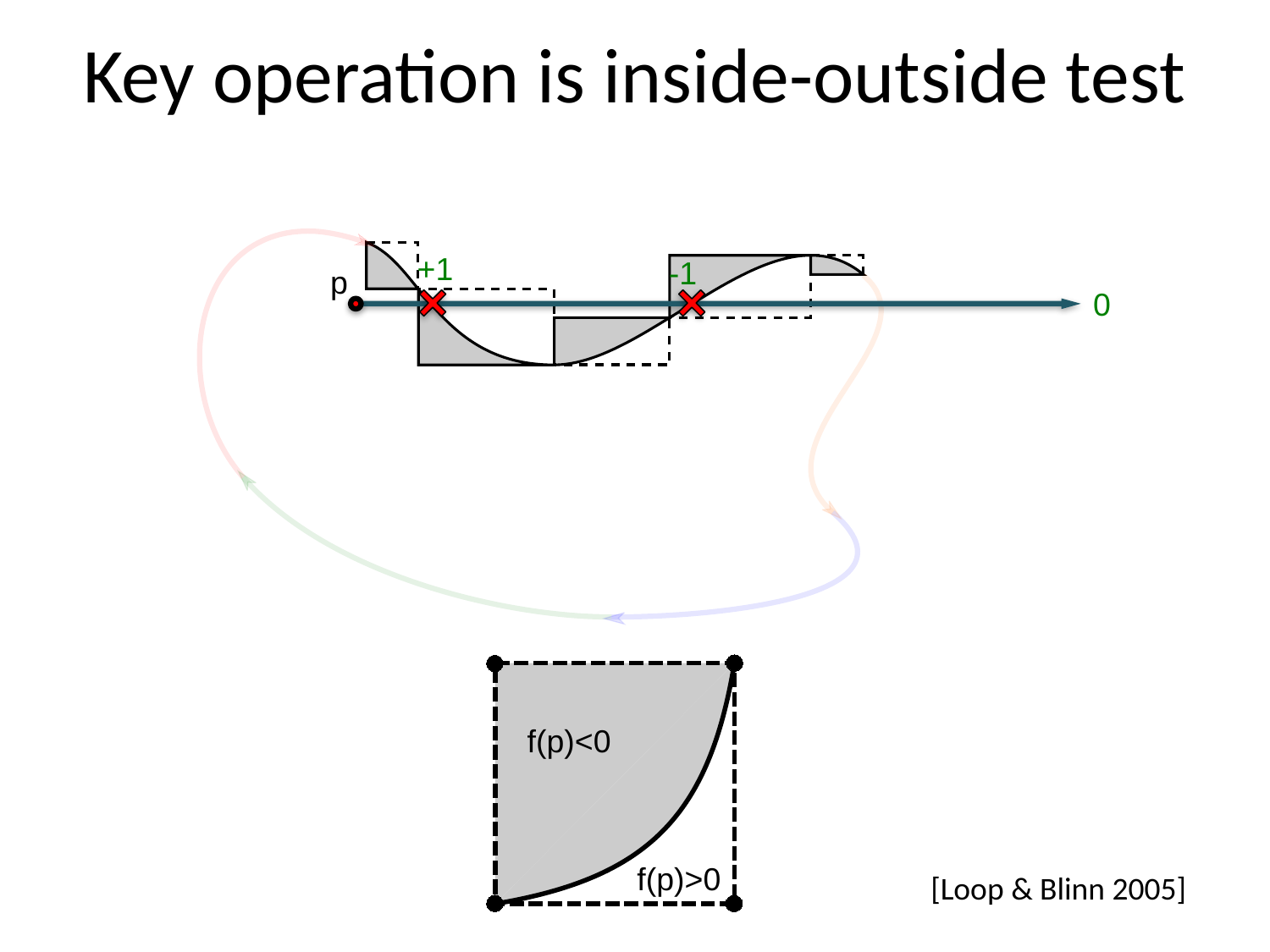

# Key operation is inside-outside test

+1

-1

p

0

f(p)<0
f(p)>0
[Loop & Blinn 2005]